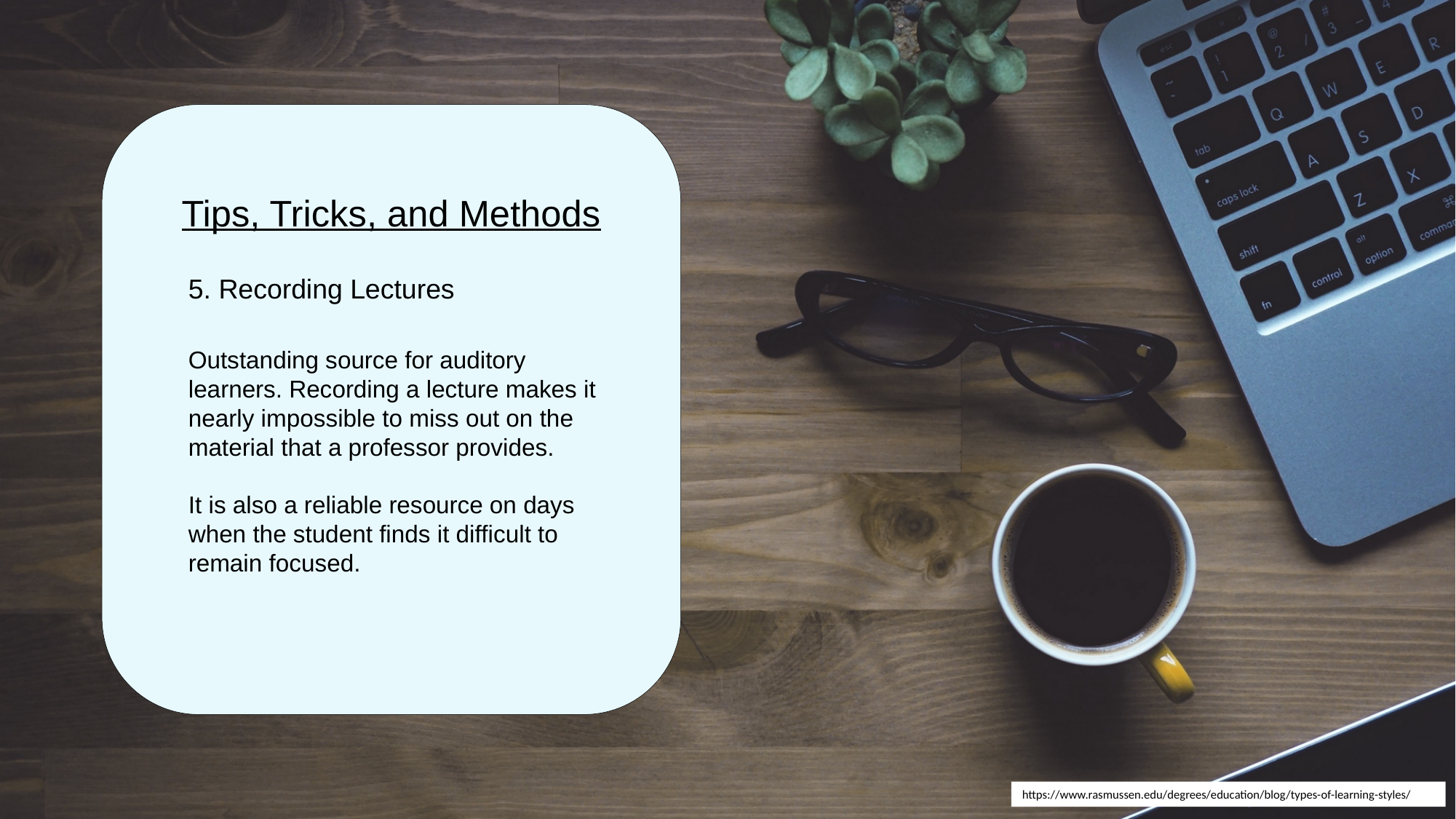

# Tips, Tricks, and Methods
5. Recording Lectures
Outstanding source for auditory learners. Recording a lecture makes it nearly impossible to miss out on the material that a professor provides.

It is also a reliable resource on days when the student finds it difficult to remain focused.

https://www.rasmussen.edu/degrees/education/blog/types-of-learning-styles/